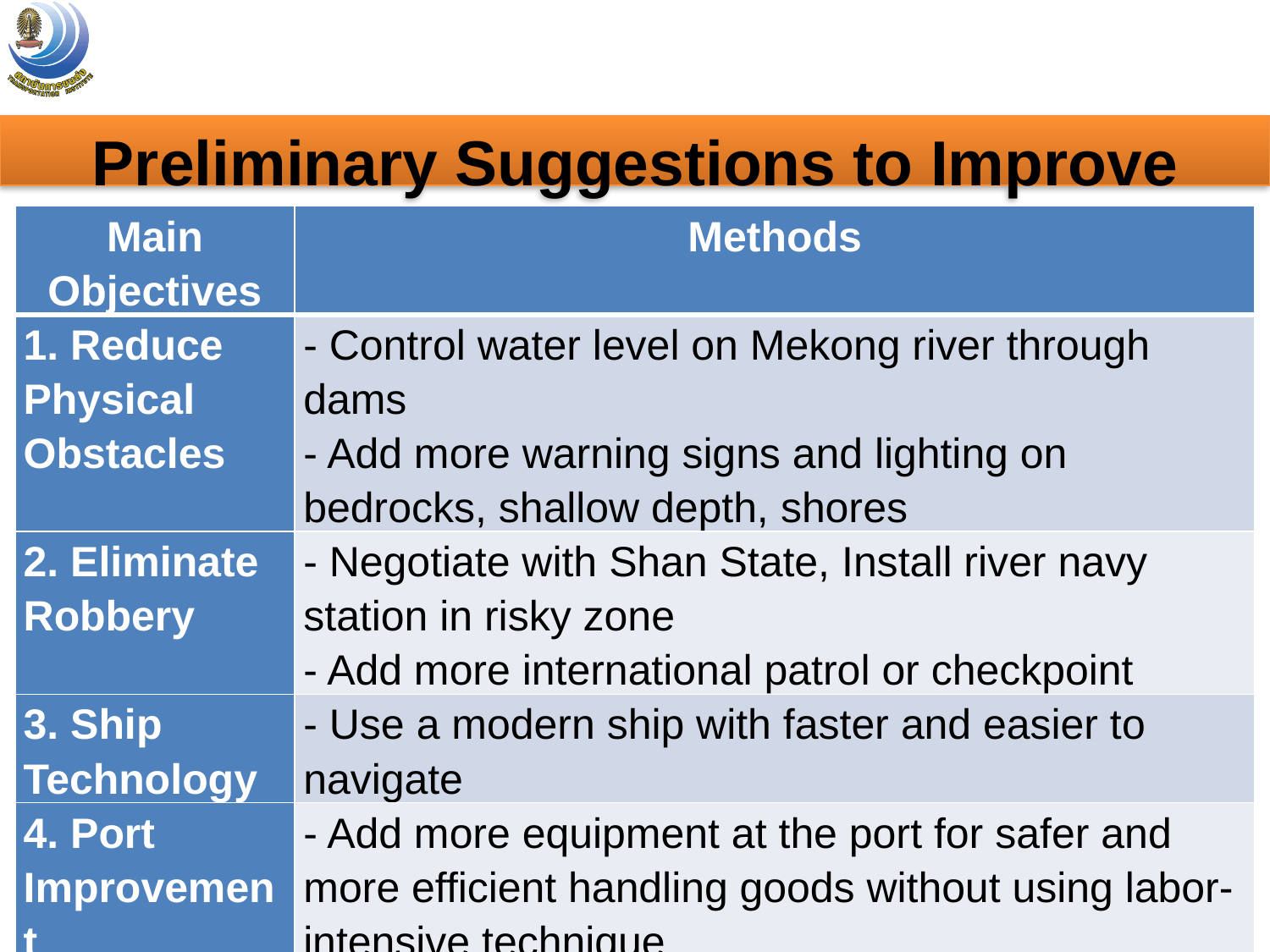

Preliminary Suggestions to Improve Mekong Shipping
| Main Objectives | Methods |
| --- | --- |
| 1. Reduce Physical Obstacles | - Control water level on Mekong river through dams - Add more warning signs and lighting on bedrocks, shallow depth, shores |
| 2. Eliminate Robbery | - Negotiate with Shan State, Install river navy station in risky zone - Add more international patrol or checkpoint |
| 3. Ship Technology | - Use a modern ship with faster and easier to navigate |
| 4. Port Improvement | - Add more equipment at the port for safer and more efficient handling goods without using labor-intensive technique |
| 5. Area Development | - Build the hinterland area of each Mekong port such that there are accessible highways to connect the industry zone or city to the port - Build more logistics facilities near the port, e.g., distribution center, logistics parks, and infrastructures such as hospitals and retail areas. |
24